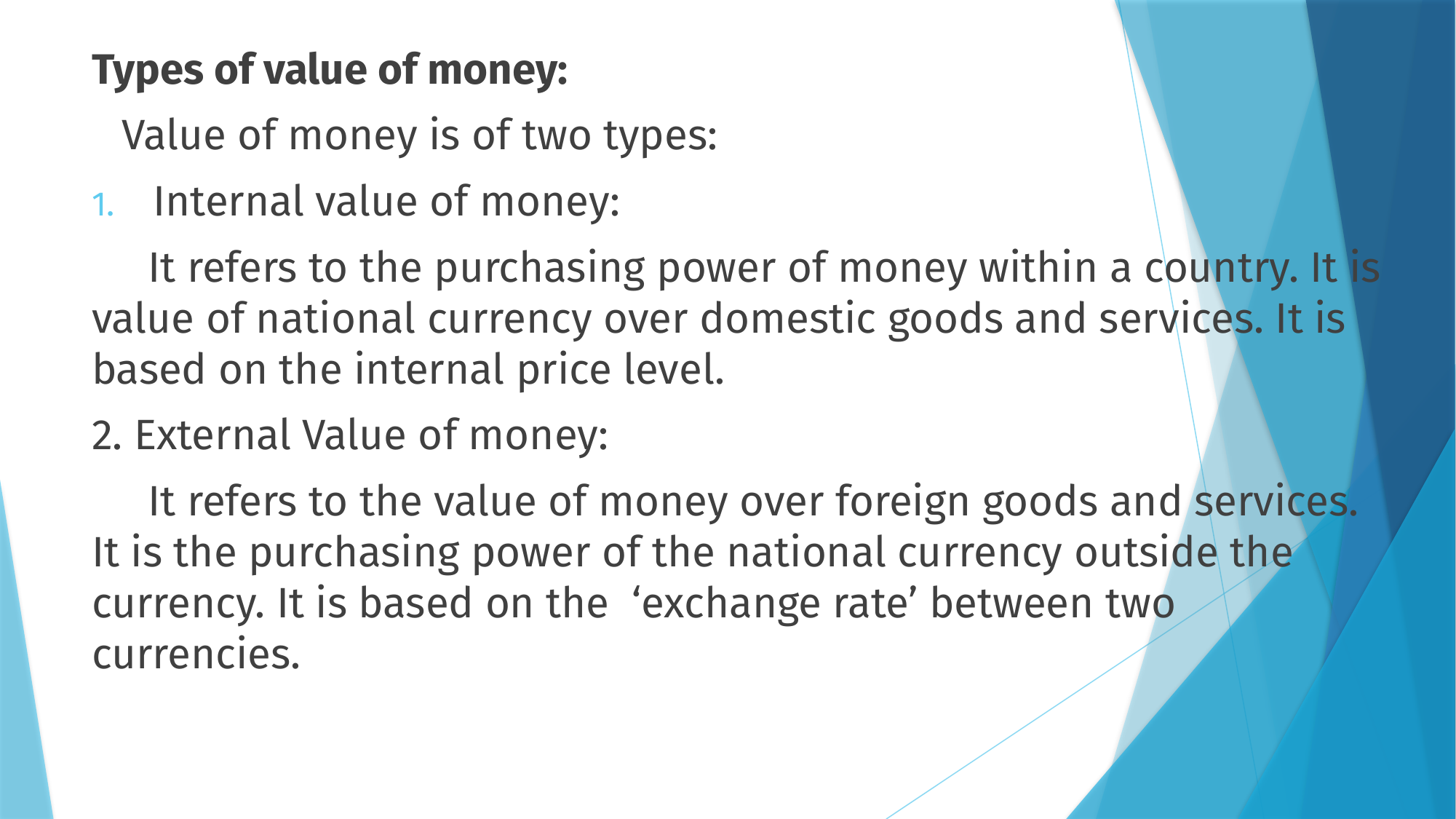

Types of value of money:
   Value of money is of two types:
Internal value of money:
     It refers to the purchasing power of money within a country. It is value of national currency over domestic goods and services. It is based on the internal price level.
2. External Value of money:
     It refers to the value of money over foreign goods and services. It is the purchasing power of the national currency outside the currency. It is based on the  ‘exchange rate’ between two currencies.